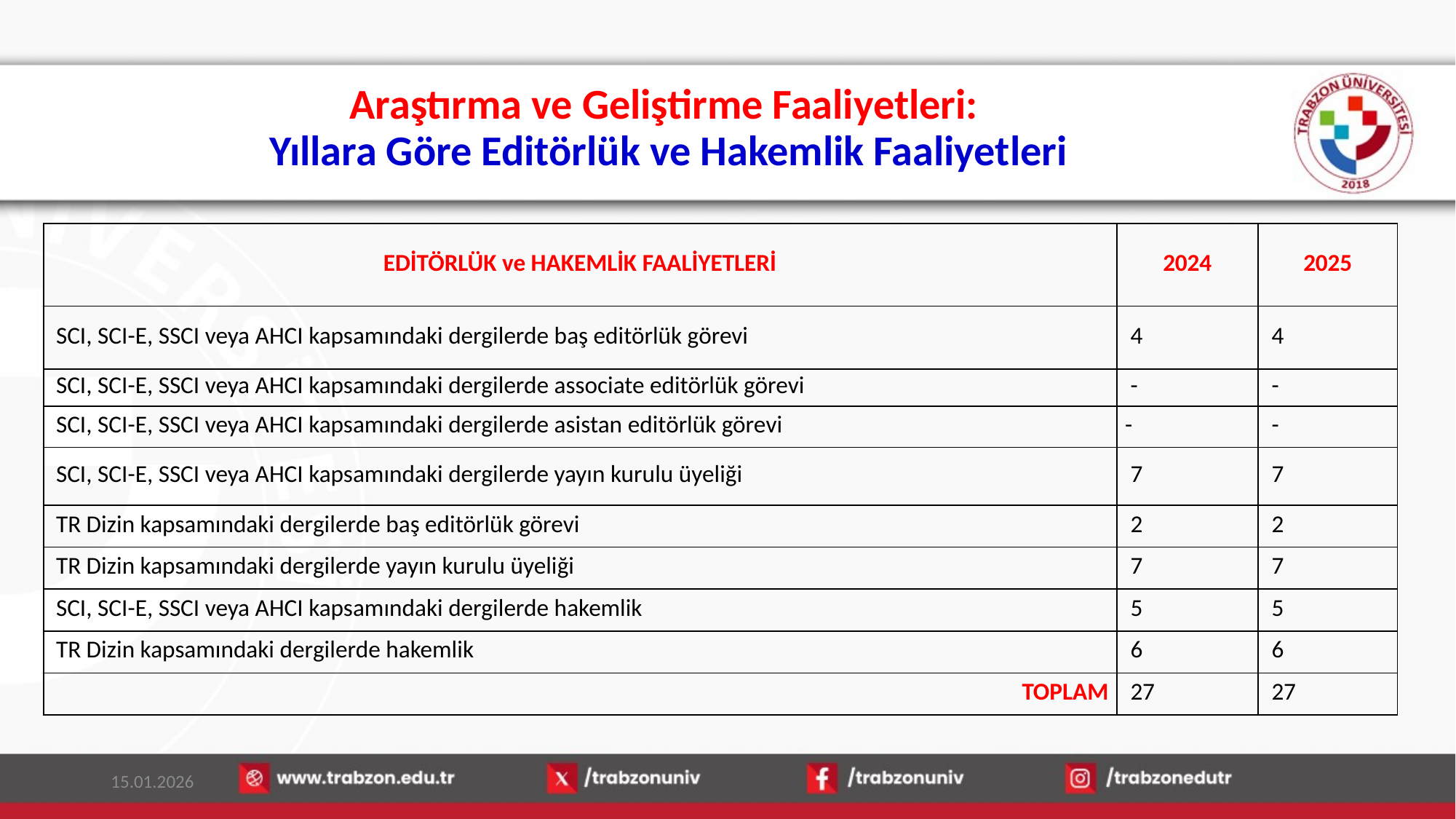

# Araştırma ve Geliştirme Faaliyetleri: Yıllara Göre Editörlük ve Hakemlik Faaliyetleri
| EDİTÖRLÜK ve HAKEMLİK FAALİYETLERİ | 2024 | 2025 |
| --- | --- | --- |
| SCI, SCI-E, SSCI veya AHCI kapsamındaki dergilerde baş editörlük görevi | 4 | 4 |
| SCI, SCI-E, SSCI veya AHCI kapsamındaki dergilerde associate editörlük görevi | - | - |
| SCI, SCI-E, SSCI veya AHCI kapsamındaki dergilerde asistan editörlük görevi | - | - |
| SCI, SCI-E, SSCI veya AHCI kapsamındaki dergilerde yayın kurulu üyeliği | 7 | 7 |
| TR Dizin kapsamındaki dergilerde baş editörlük görevi | 2 | 2 |
| TR Dizin kapsamındaki dergilerde yayın kurulu üyeliği | 7 | 7 |
| SCI, SCI-E, SSCI veya AHCI kapsamındaki dergilerde hakemlik | 5 | 5 |
| TR Dizin kapsamındaki dergilerde hakemlik | 6 | 6 |
| TOPLAM | 27 | 27 |
15.01.2026
27